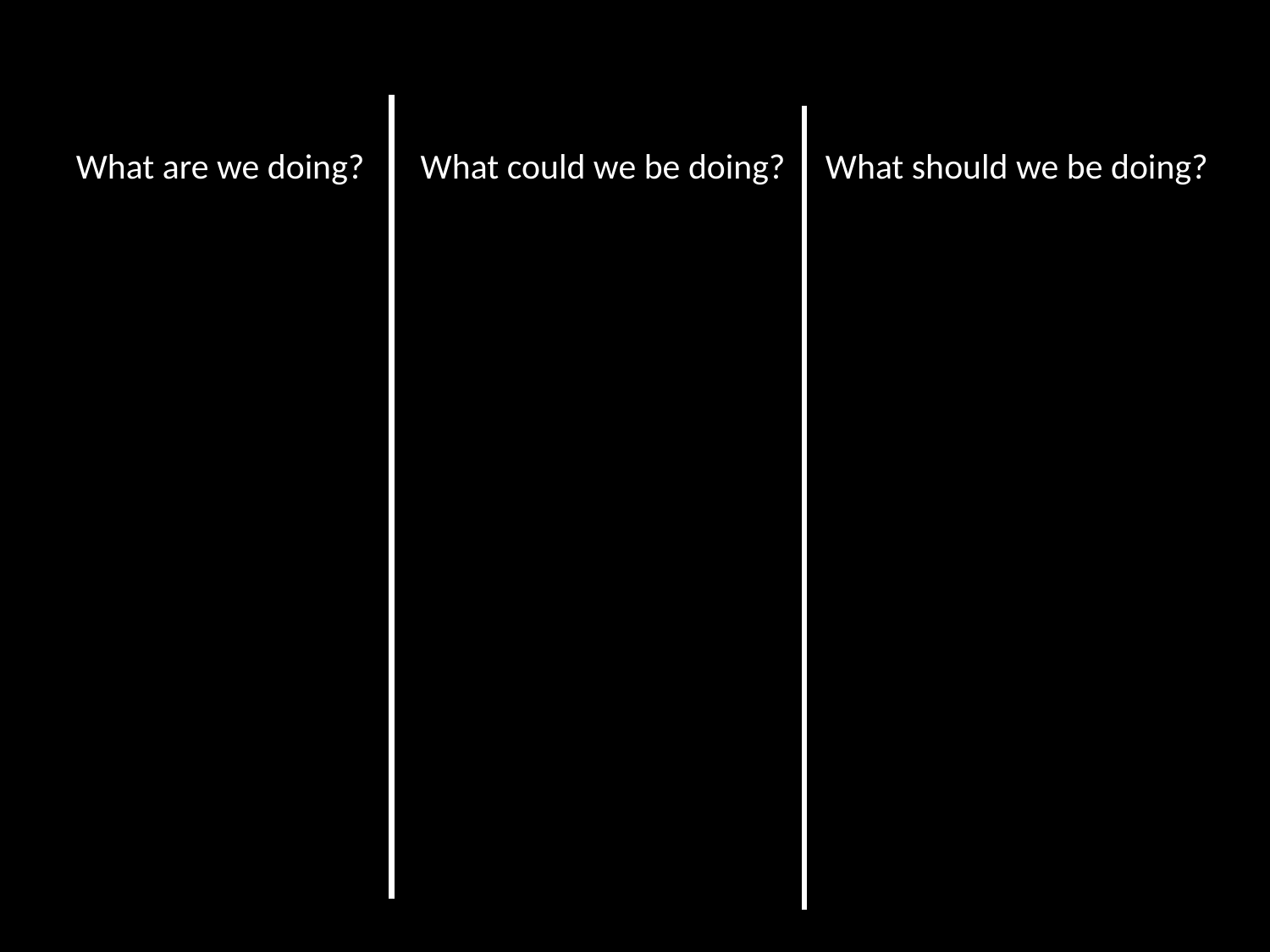

What are we doing?       What could we be doing?     What should we be doing?